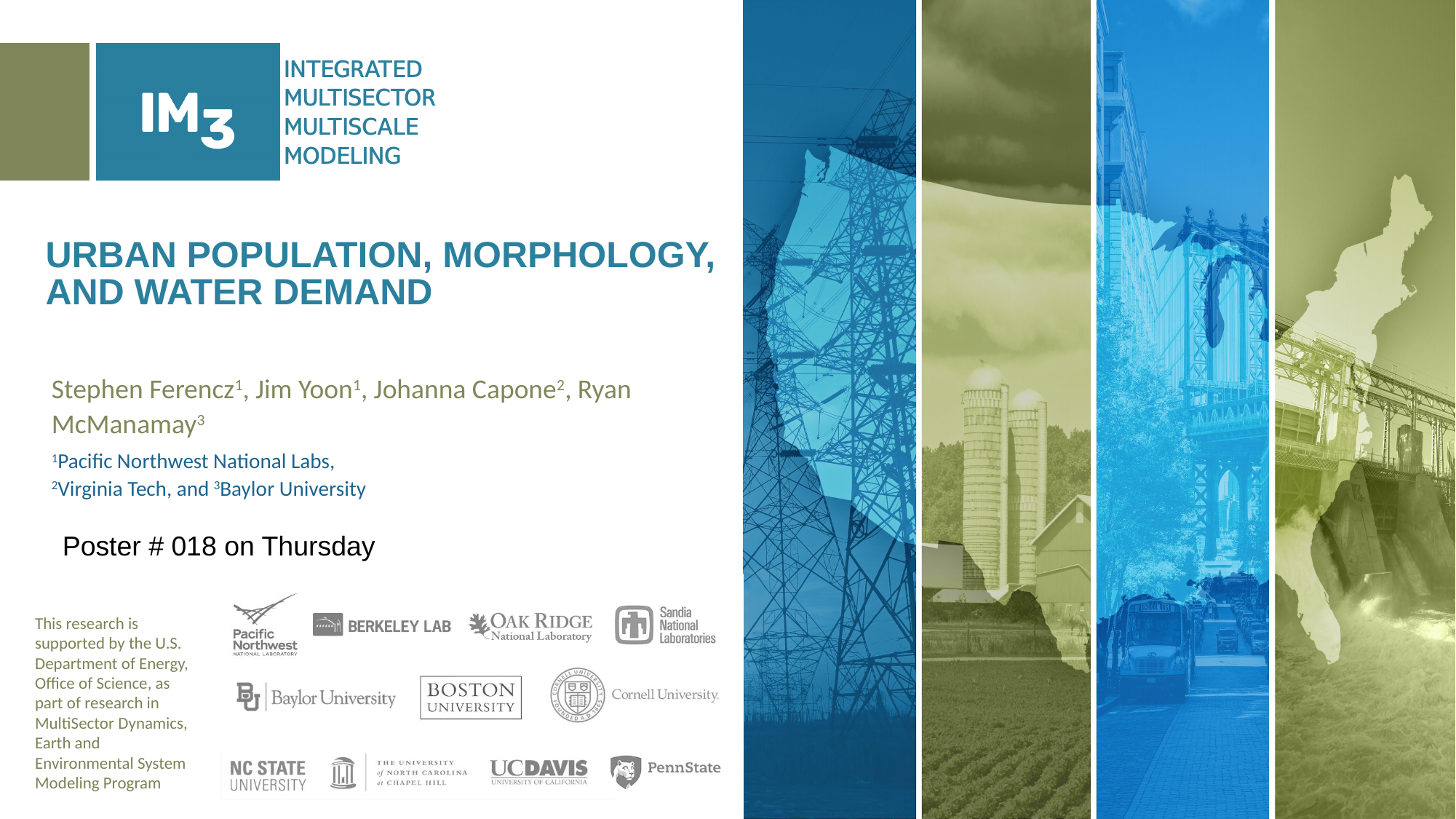

# URBAN POPULATION, MORPHOLOGY, AND WATER DEMAND
Stephen Ferencz1, Jim Yoon1, Johanna Capone2, Ryan McManamay3
1Pacific Northwest National Labs,
2Virginia Tech, and 3Baylor University
Poster # 018 on Thursday